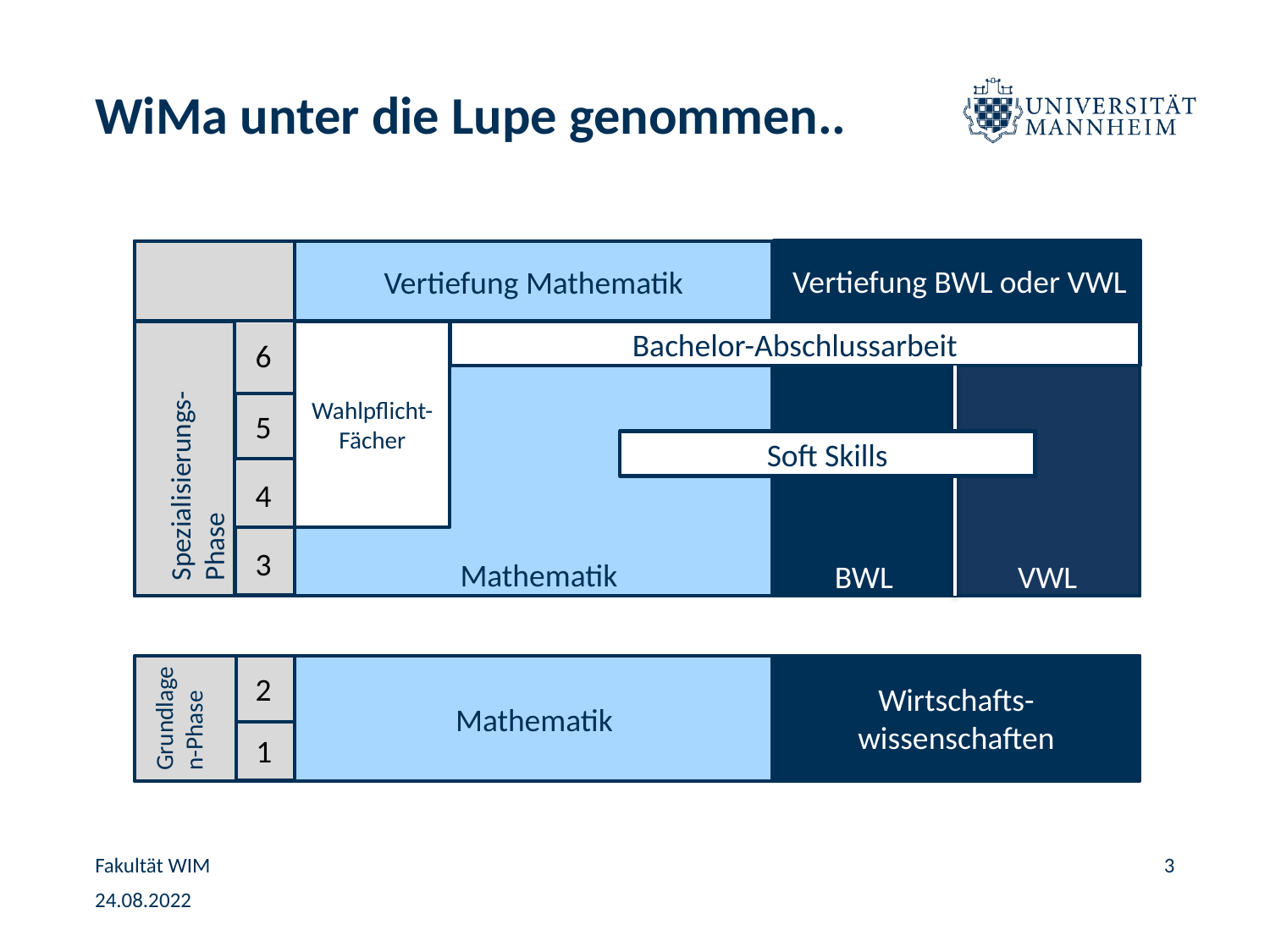

# WiMa unter die Lupe genommen..

Vertiefung Mathematik
Vertiefung BWL oder VWL
Spezialisierungs-Phase

Wahlpflicht-Fächer

Bachelor-Abschlussarbeit

6

BWL

VWL

5
Soft Skills

4

3
Mathematik
Grundlagen-Phase

Mathematik
Wirtschafts-wissenschaften
2

1
Fakultät WIM
3
24.08.2022